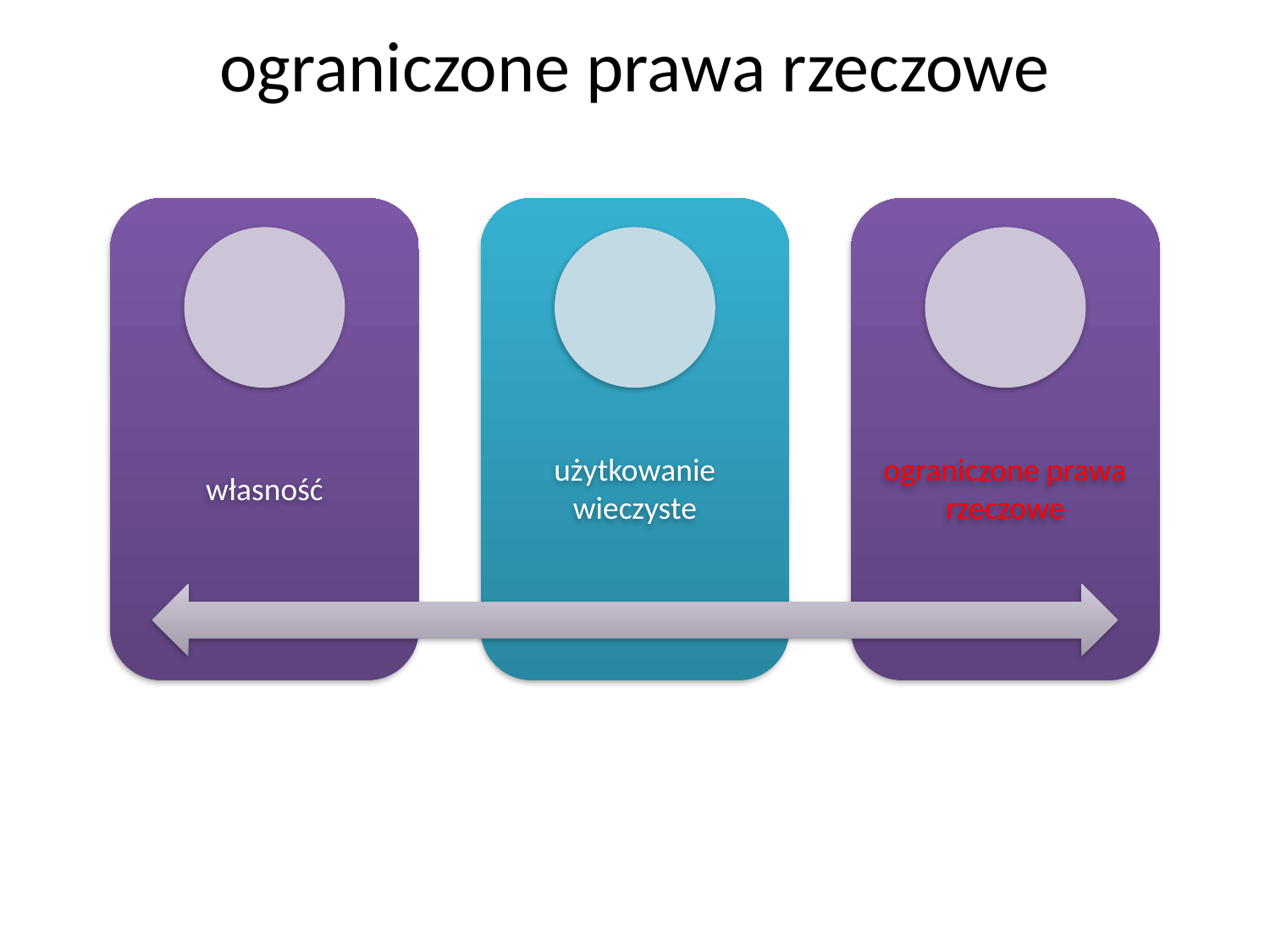

# ograniczone prawa rzeczowe
własność
użytkowanie wieczyste
ograniczone prawa rzeczowe